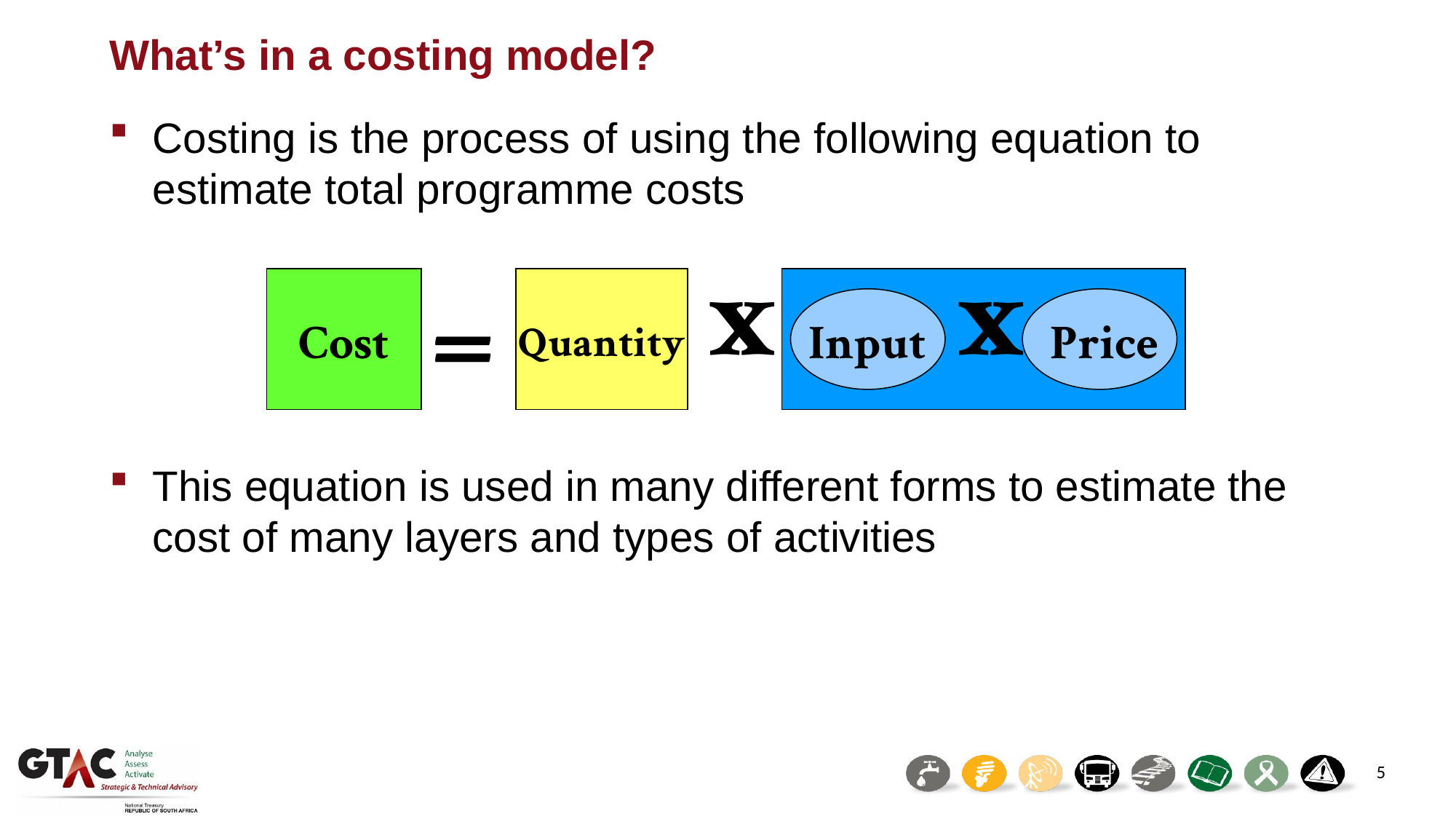

# What’s in a costing model?
Costing is the process of using the following equation to estimate total programme costs

This equation is used in many different forms to estimate the cost of many layers and types of activities

x
x
=
Cost
Quantity

Input
 Price
5